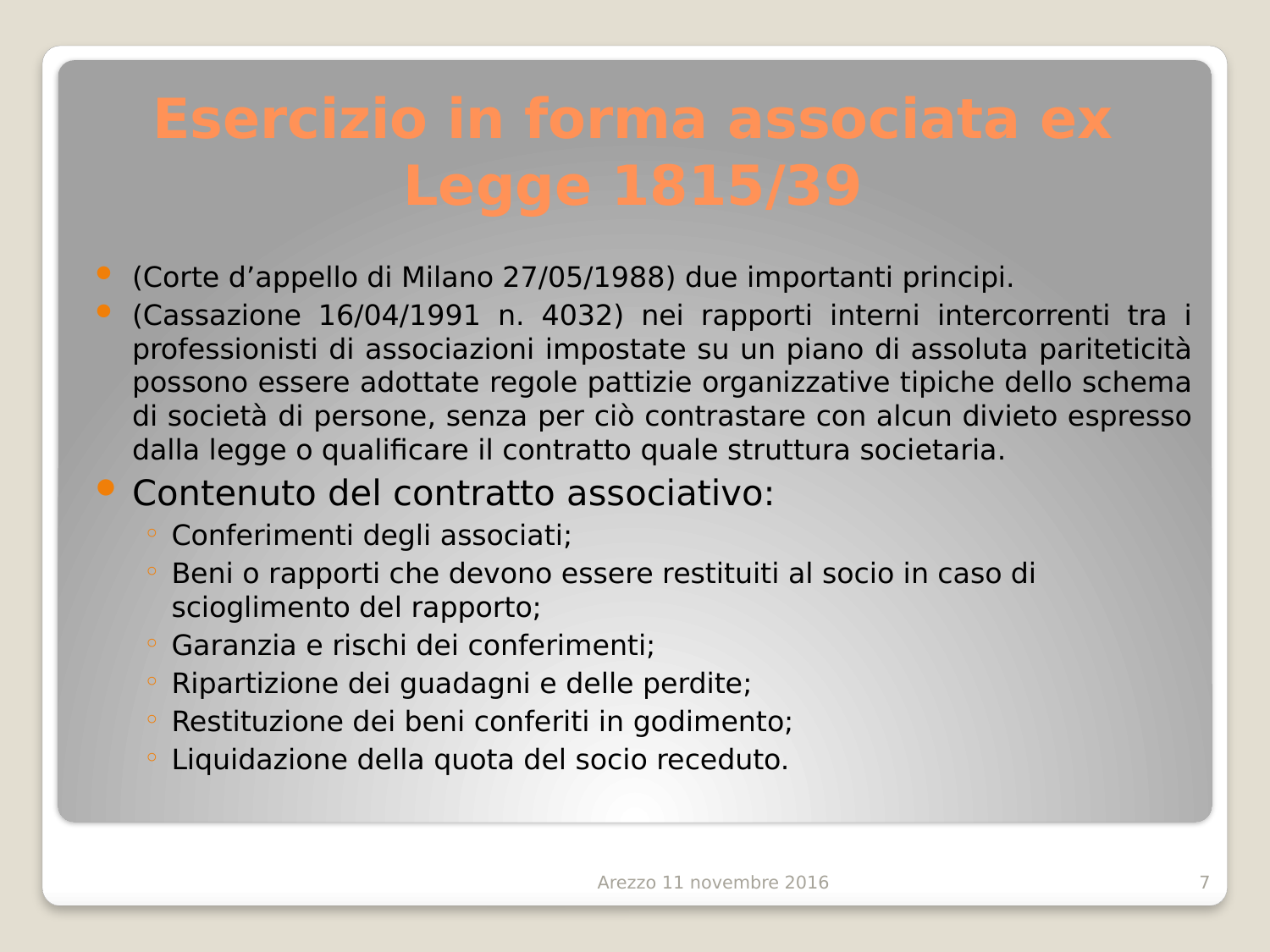

# Esercizio in forma associata ex Legge 1815/39
(Corte d’appello di Milano 27/05/1988) due importanti principi.
(Cassazione 16/04/1991 n. 4032) nei rapporti interni intercorrenti tra i professionisti di associazioni impostate su un piano di assoluta pariteticità possono essere adottate regole pattizie organizzative tipiche dello schema di società di persone, senza per ciò contrastare con alcun divieto espresso dalla legge o qualificare il contratto quale struttura societaria.
Contenuto del contratto associativo:
Conferimenti degli associati;
Beni o rapporti che devono essere restituiti al socio in caso di scioglimento del rapporto;
Garanzia e rischi dei conferimenti;
Ripartizione dei guadagni e delle perdite;
Restituzione dei beni conferiti in godimento;
Liquidazione della quota del socio receduto.
Arezzo 11 novembre 2016
7